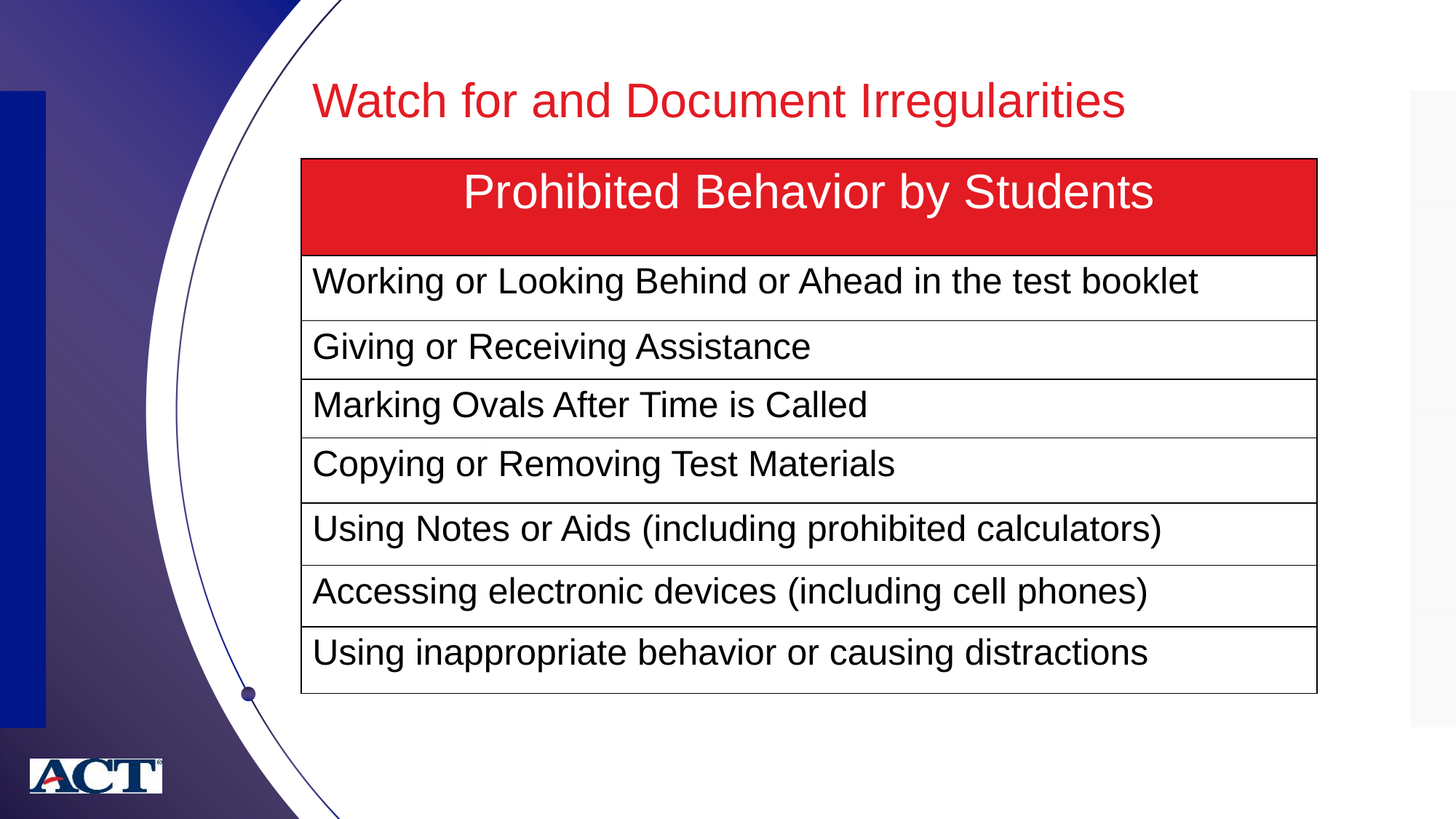

# Watch for and Document Irregularities
Watch for and Document Irregularities
| Prohibited Behavior by Students |
| --- |
| Working or Looking Behind or Ahead in the test booklet |
| Giving or Receiving Assistance |
| Marking Ovals After Time is Called |
| Copying or Removing Test Materials |
| Using Notes or Aids (including prohibited calculators) |
| Accessing electronic devices (including cell phones) |
| Using inappropriate behavior or causing distractions |